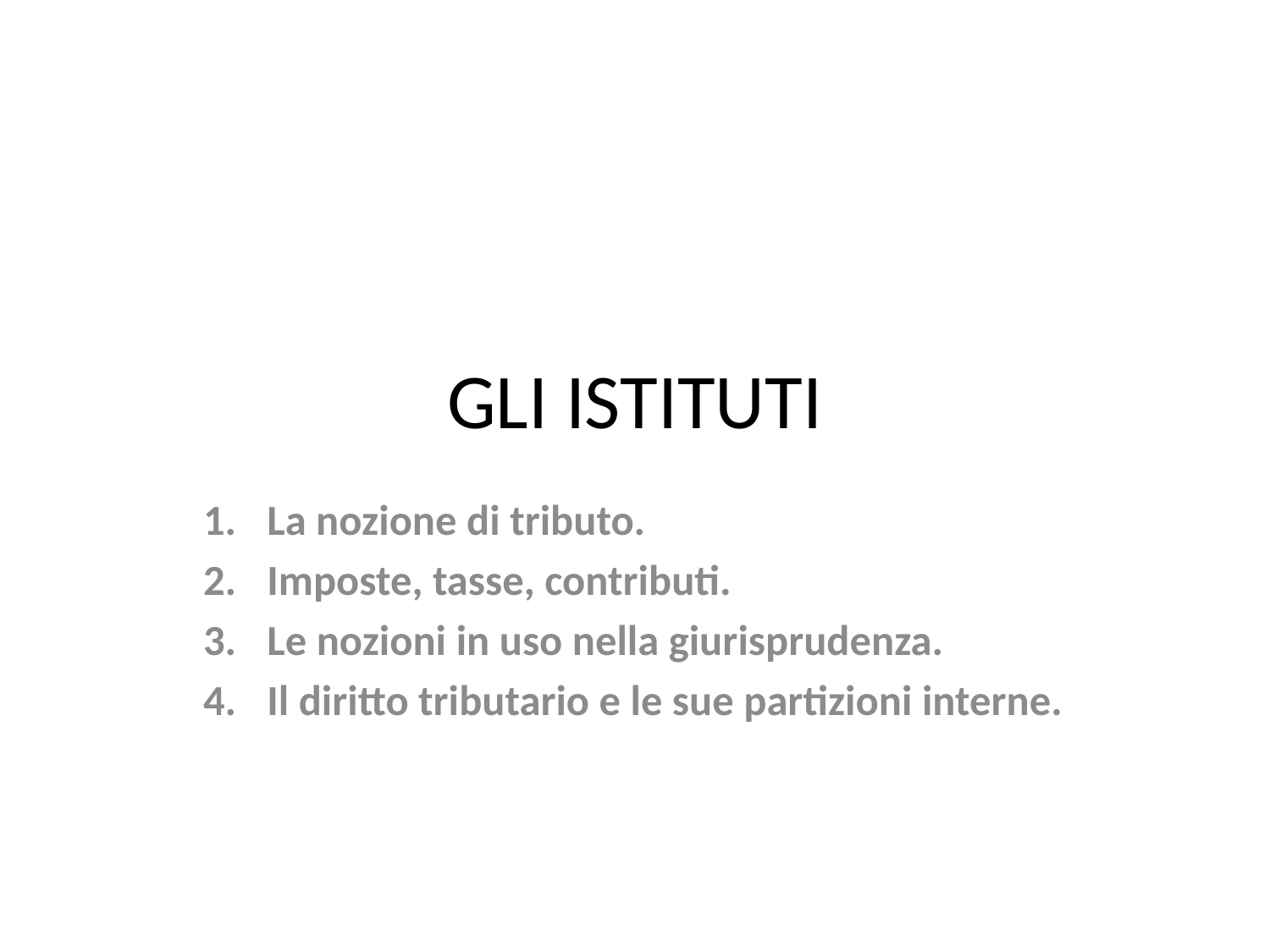

# GLI ISTITUTI
La nozione di tributo.
Imposte, tasse, contributi.
Le nozioni in uso nella giurisprudenza.
Il diritto tributario e le sue partizioni interne.